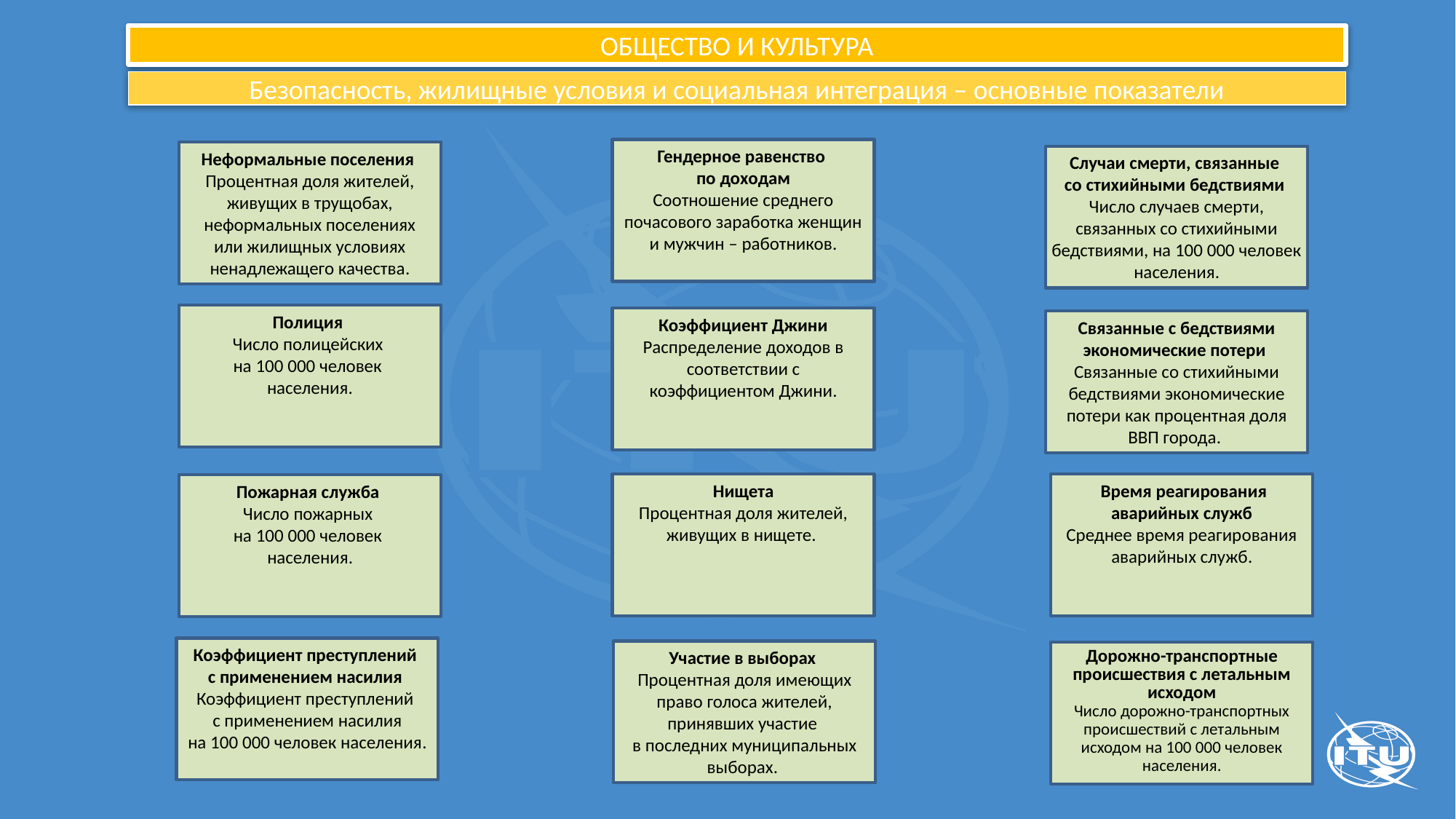

ОБЩЕСТВО И КУЛЬТУРА
Безопасность, жилищные условия и социальная интеграция – основные показатели
Гендерное равенство
по доходам
Соотношение среднего почасового заработка женщин и мужчин – работников.
Неформальные поселения
Процентная доля жителей, живущих в трущобах, неформальных поселениях или жилищных условиях ненадлежащего качества.
Случаи смерти, связанные
со стихийными бедствиями
Число случаев смерти, связанных со стихийными бедствиями, на 100 000 человек населения.
Полиция
Число полицейских
на 100 000 человек
населения.
Коэффициент Джини
Распределение доходов в соответствии с коэффициентом Джини.
Связанные с бедствиями экономические потери
Связанные со стихийными бедствиями экономические потери как процентная доля ВВП города.
Нищета
Процентная доля жителей, живущих в нищете.
 Время реагирования
аварийных служб
Среднее время реагирования
аварийных служб.
Пожарная служба
Число пожарных
на 100 000 человек
населения.
Коэффициент преступлений
с применением насилия
Коэффициент преступлений
с применением насилия
на 100 000 человек населения.
Участие в выборах
Процентная доля имеющих право голоса жителей, принявших участие
в последних муниципальных выборах.
Дорожно-транспортные происшествия с летальным исходом
Число дорожно-транспортных происшествий с летальным исходом на 100 000 человек населения.